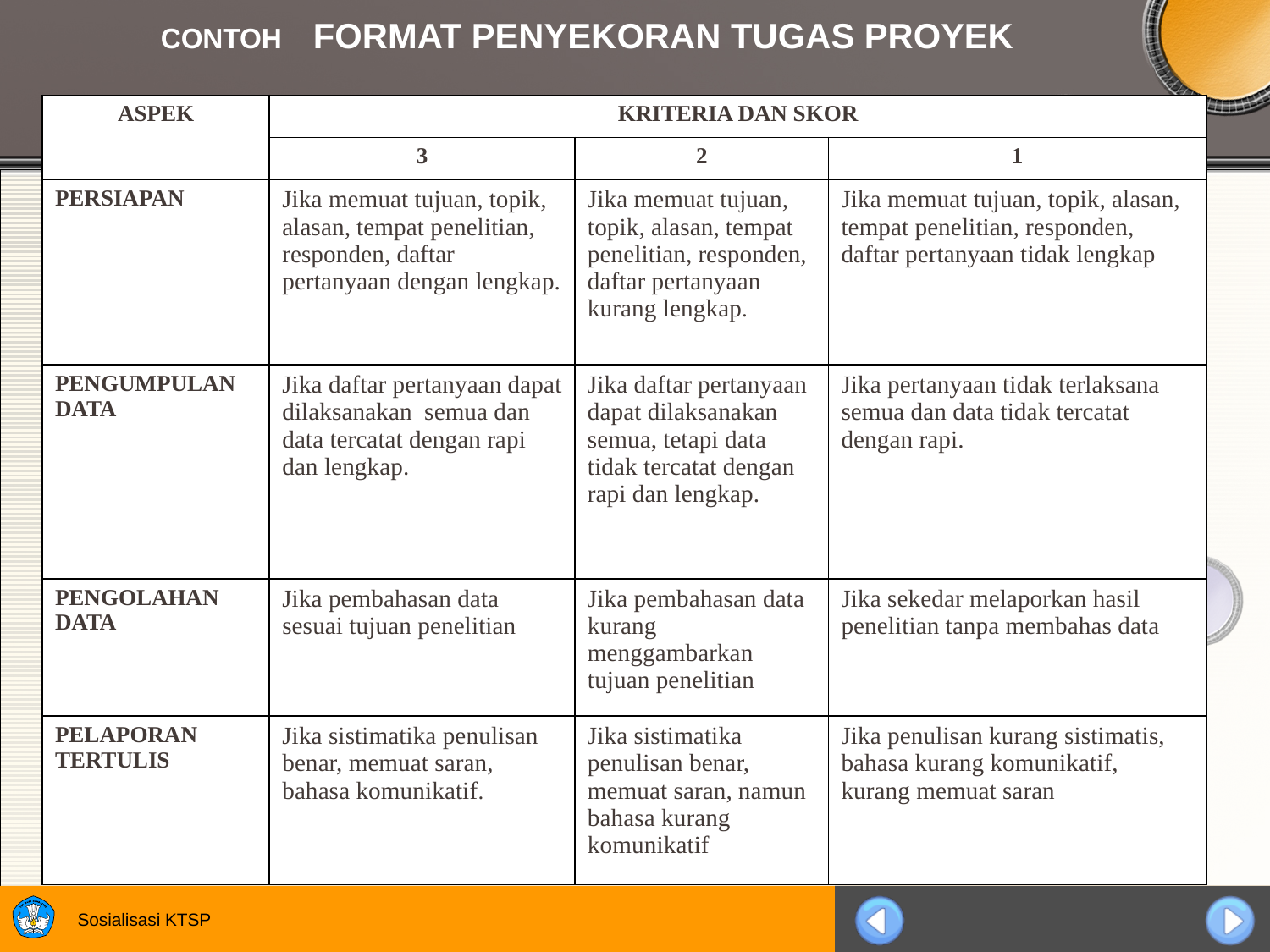

CONTOH    FORMAT PENYEKORAN TUGAS PROYEK

| ASPEK | KRITERIA DAN SKOR |  |  |
| --- | --- | --- | --- |
|  | 3 | 2 | 1 |
| PERSIAPAN | Jika memuat tujuan, topik, alasan, tempat penelitian, responden, daftar pertanyaan dengan lengkap. | Jika memuat tujuan, topik, alasan, tempat penelitian, responden, daftar pertanyaan kurang lengkap. | Jika memuat tujuan, topik, alasan, tempat penelitian, responden, daftar pertanyaan tidak lengkap |
| PENGUMPULAN DATA | Jika daftar pertanyaan dapat dilaksanakan semua dan data tercatat dengan rapi dan lengkap. | Jika daftar pertanyaan dapat dilaksanakan semua, tetapi data tidak tercatat dengan rapi dan lengkap. | Jika pertanyaan tidak terlaksana semua dan data tidak tercatat dengan rapi. |
| PENGOLAHAN DATA | Jika pembahasan data sesuai tujuan penelitian | Jika pembahasan data kurang menggambarkan tujuan penelitian | Jika sekedar melaporkan hasil penelitian tanpa membahas data |
| PELAPORAN TERTULIS | Jika sistimatika penulisan benar, memuat saran, bahasa komunikatif. | Jika sistimatika penulisan benar, memuat saran, namun bahasa kurang komunikatif | Jika penulisan kurang sistimatis, bahasa kurang komunikatif, kurang memuat saran |